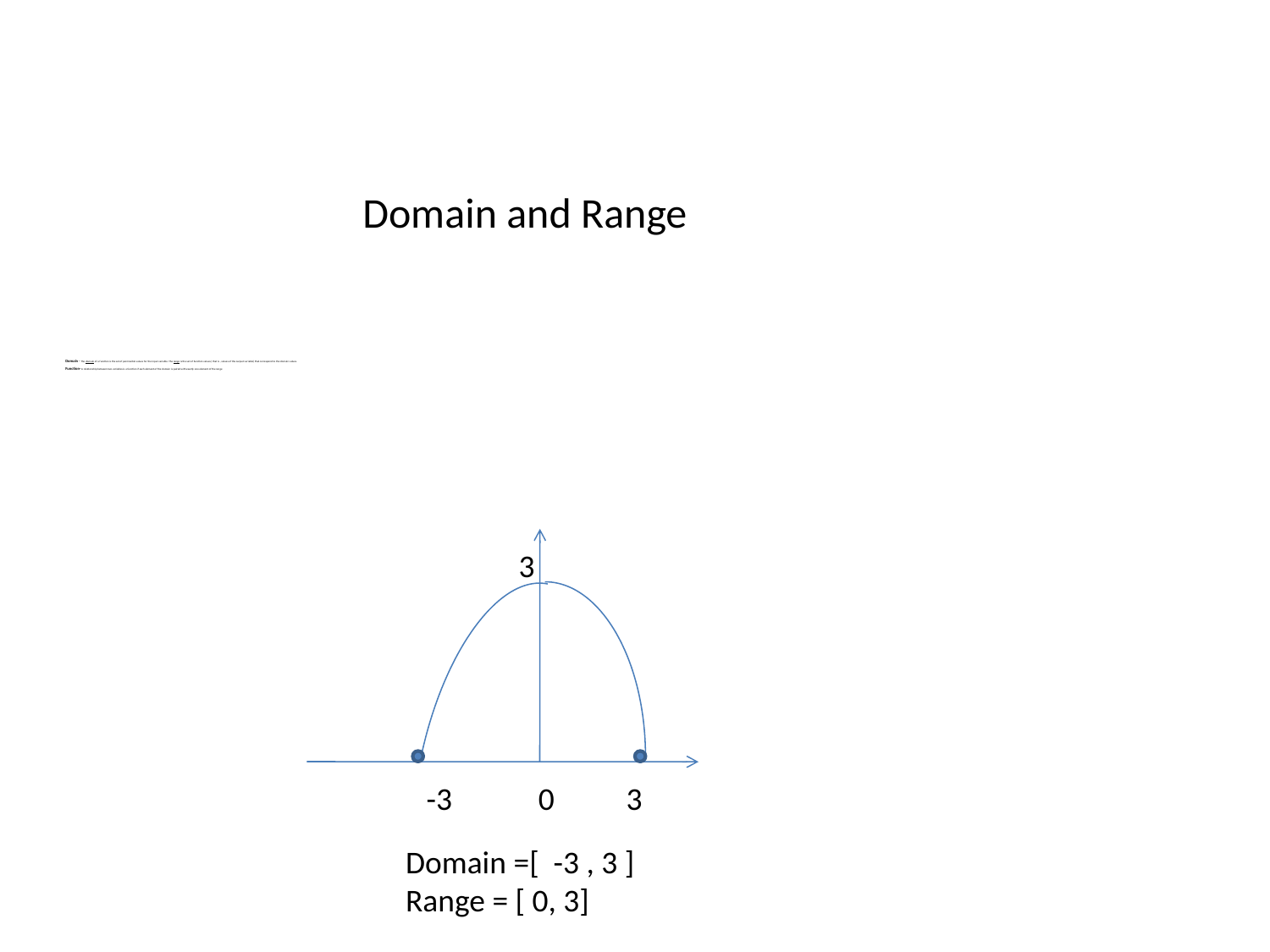

# Domain - The domain of a function is the set of permissible values for the input variable. The range is the set of function values ( that is , values of the output variable) that correspond to the domain values. Function- A relationship between two variables is a function if each element of the domain is paired with exactly one element of the range
      Domain and Range
3

-3            0          3
Domain =[  -3 , 3 ]
Range = [ 0, 3]